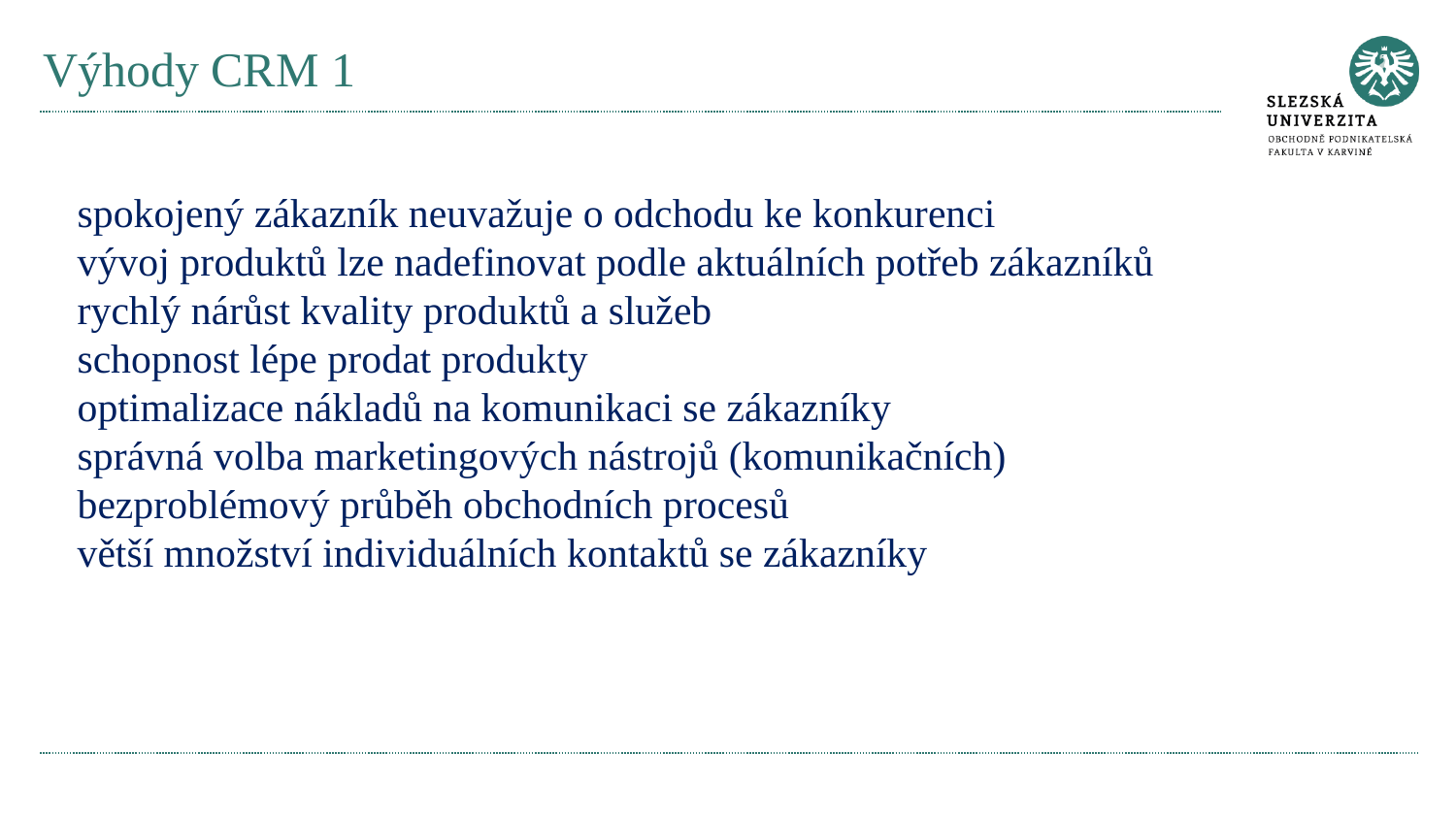

# Výhody CRM 1
spokojený zákazník neuvažuje o odchodu ke konkurenci
vývoj produktů lze nadefinovat podle aktuálních potřeb zákazníků
rychlý nárůst kvality produktů a služeb
schopnost lépe prodat produkty
optimalizace nákladů na komunikaci se zákazníky
správná volba marketingových nástrojů (komunikačních)
bezproblémový průběh obchodních procesů
větší množství individuálních kontaktů se zákazníky